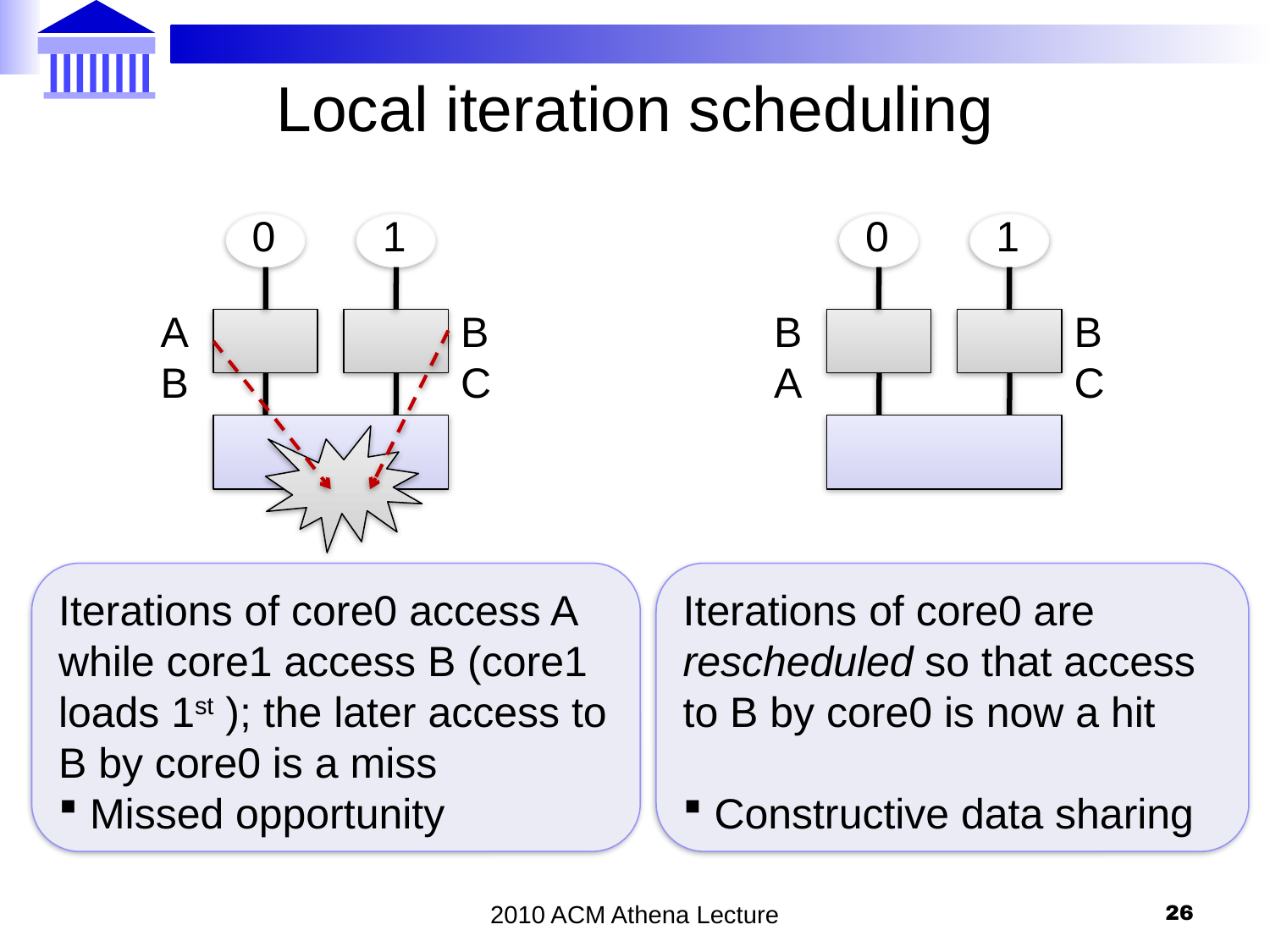

# Local iteration scheduling
0
1
0
1

A
B
B
C
B
A
B
C

Iterations of core0 access A while core1 access B (core1 loads 1st ); the later access to B by core0 is a miss
 Missed opportunity
Iterations of core0 are rescheduled so that access to B by core0 is now a hit

 Constructive data sharing
26
2010 ACM Athena Lecture